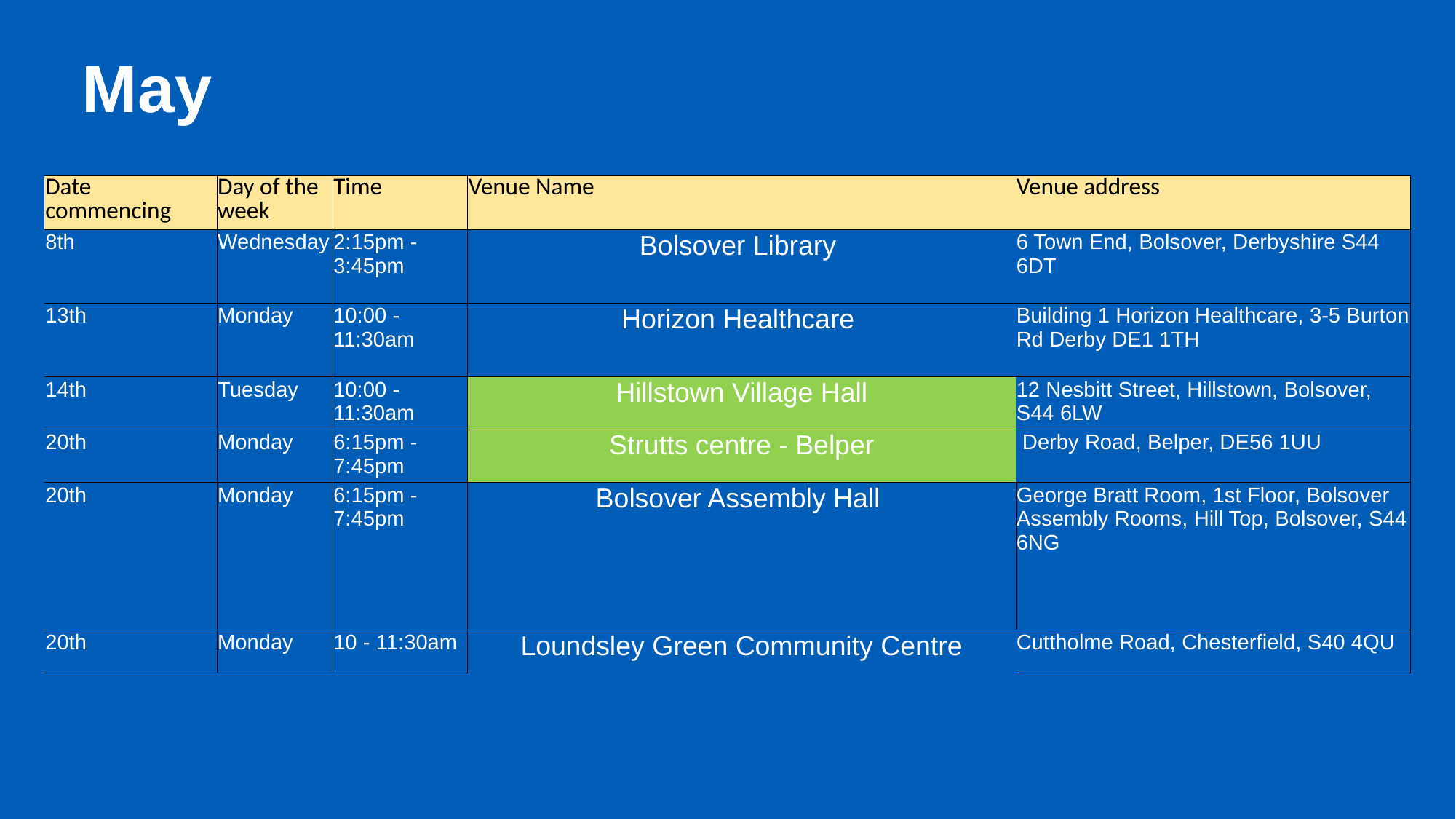

# May
| Date commencing | Day of the week | Time | Venue Name | Venue address |
| --- | --- | --- | --- | --- |
| 8th | Wednesday | 2:15pm - 3:45pm | Bolsover Library | 6 Town End, Bolsover, Derbyshire S44 6DT |
| 13th | Monday | 10:00 - 11:30am | Horizon Healthcare | Building 1 Horizon Healthcare, 3-5 Burton Rd Derby DE1 1TH |
| 14th | Tuesday | 10:00 - 11:30am | Hillstown Village Hall | 12 Nesbitt Street, Hillstown, Bolsover, S44 6LW |
| 20th | Monday | 6:15pm - 7:45pm | Strutts centre - Belper | Derby Road, Belper, DE56 1UU |
| 20th | Monday | 6:15pm - 7:45pm | Bolsover Assembly Hall | George Bratt Room, 1st Floor, Bolsover Assembly Rooms, Hill Top, Bolsover, S44 6NG |
| 20th | Monday | 10 - 11:30am | Loundsley Green Community Centre | Cuttholme Road, Chesterfield, S40 4QU |